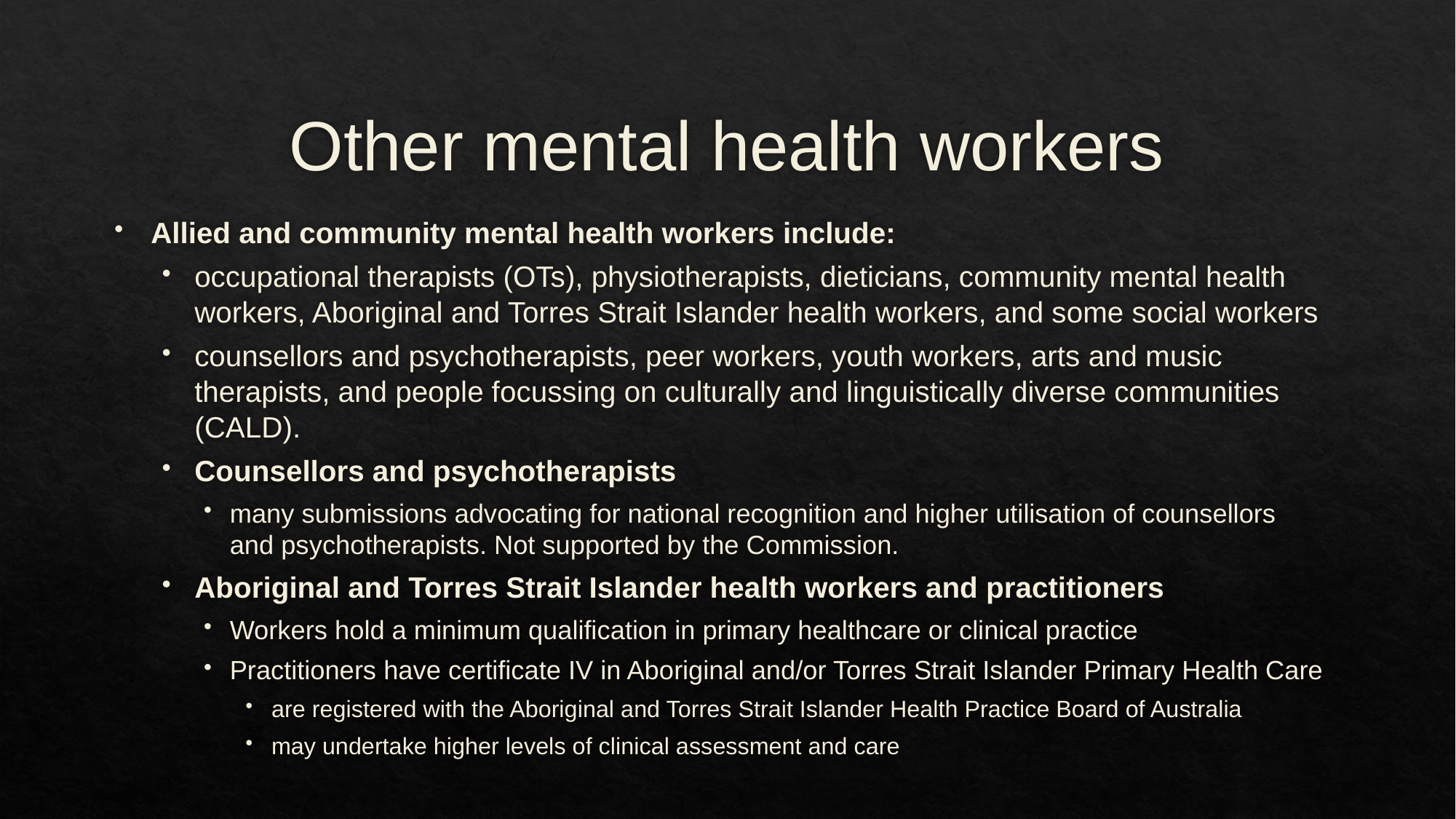

# Other mental health workers
Allied and community mental health workers include:
occupational therapists (OTs), physiotherapists, dieticians, community mental health workers, Aboriginal and Torres Strait Islander health workers, and some social workers
counsellors and psychotherapists, peer workers, youth workers, arts and music therapists, and people focussing on culturally and linguistically diverse communities (CALD).
Counsellors and psychotherapists
many submissions advocating for national recognition and higher utilisation of counsellors and psychotherapists. Not supported by the Commission.
Aboriginal and Torres Strait Islander health workers and practitioners
Workers hold a minimum qualification in primary healthcare or clinical practice
Practitioners have certificate IV in Aboriginal and/or Torres Strait Islander Primary Health Care
are registered with the Aboriginal and Torres Strait Islander Health Practice Board of Australia
may undertake higher levels of clinical assessment and care